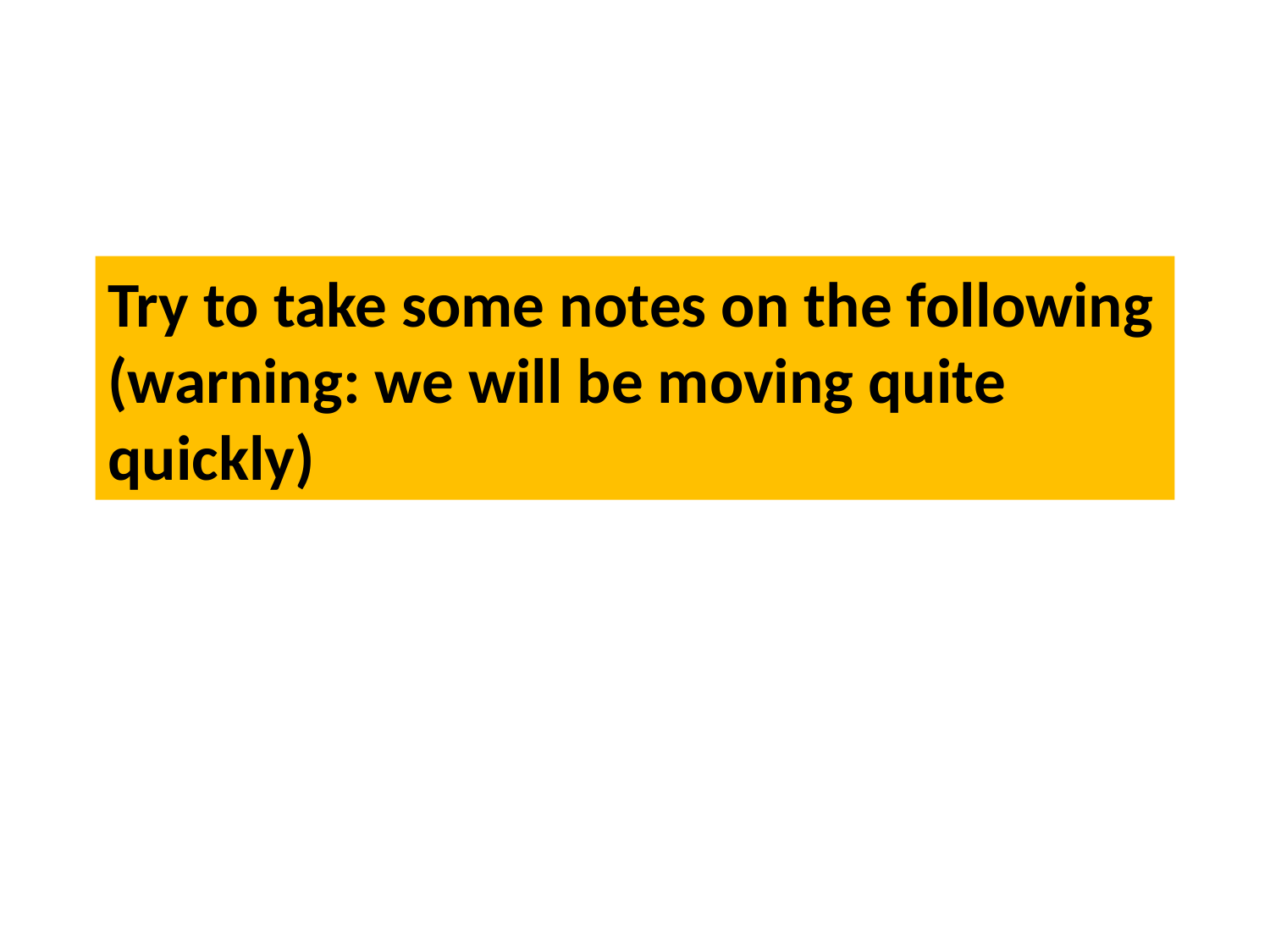

# Try to take some notes on the following (warning: we will be moving quite quickly)